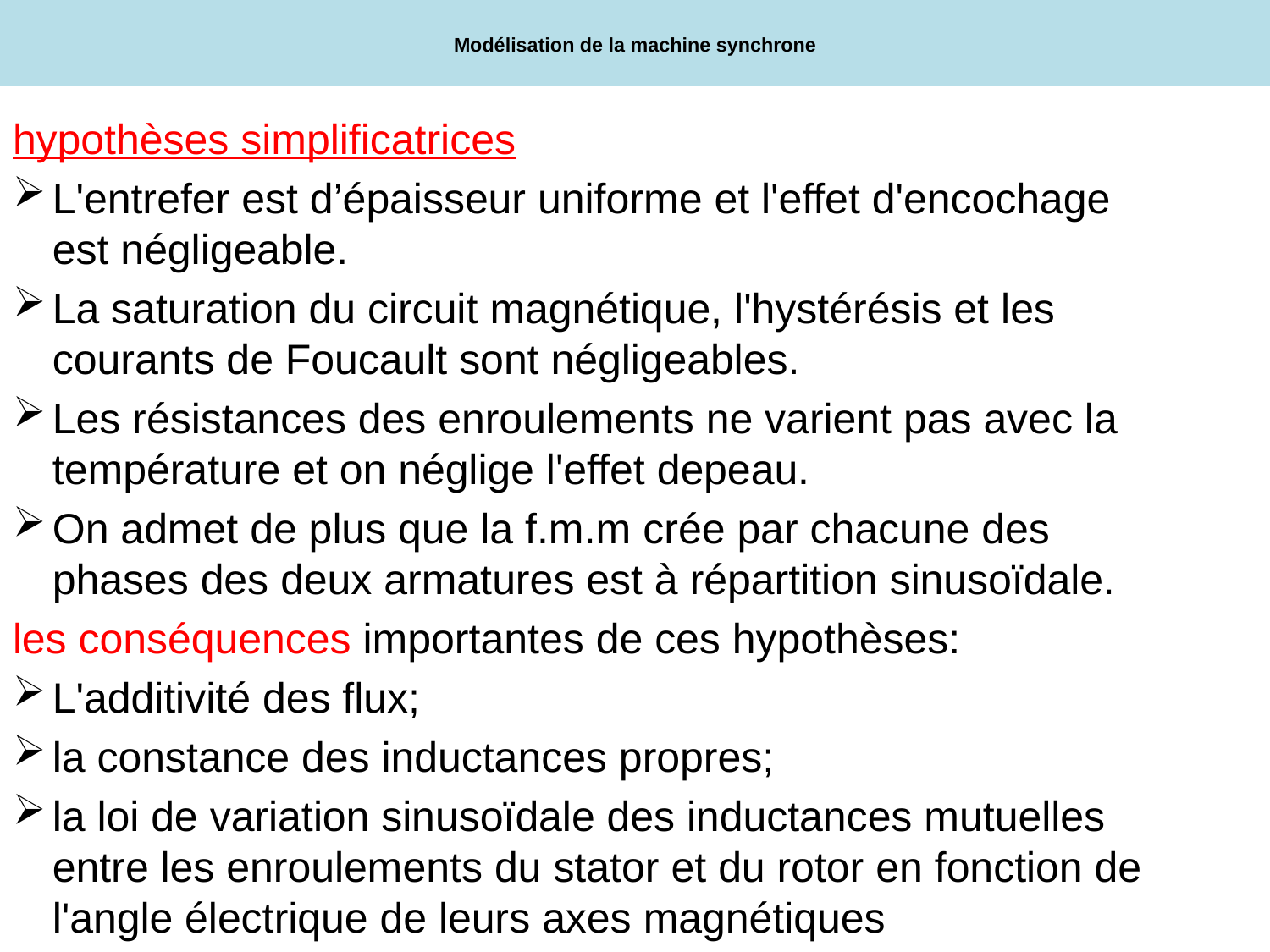

# Modélisation de la machine synchrone
hypothèses simplificatrices
L'entrefer est d’épaisseur uniforme et l'effet d'encochage est négligeable.
La saturation du circuit magnétique, l'hystérésis et les courants de Foucault sont négligeables.
Les résistances des enroulements ne varient pas avec la température et on néglige l'effet depeau.
On admet de plus que la f.m.m crée par chacune des phases des deux armatures est à répartition sinusoïdale.
les conséquences importantes de ces hypothèses:
L'additivité des flux;
la constance des inductances propres;
la loi de variation sinusoïdale des inductances mutuelles entre les enroulements du stator et du rotor en fonction de l'angle électrique de leurs axes magnétiques